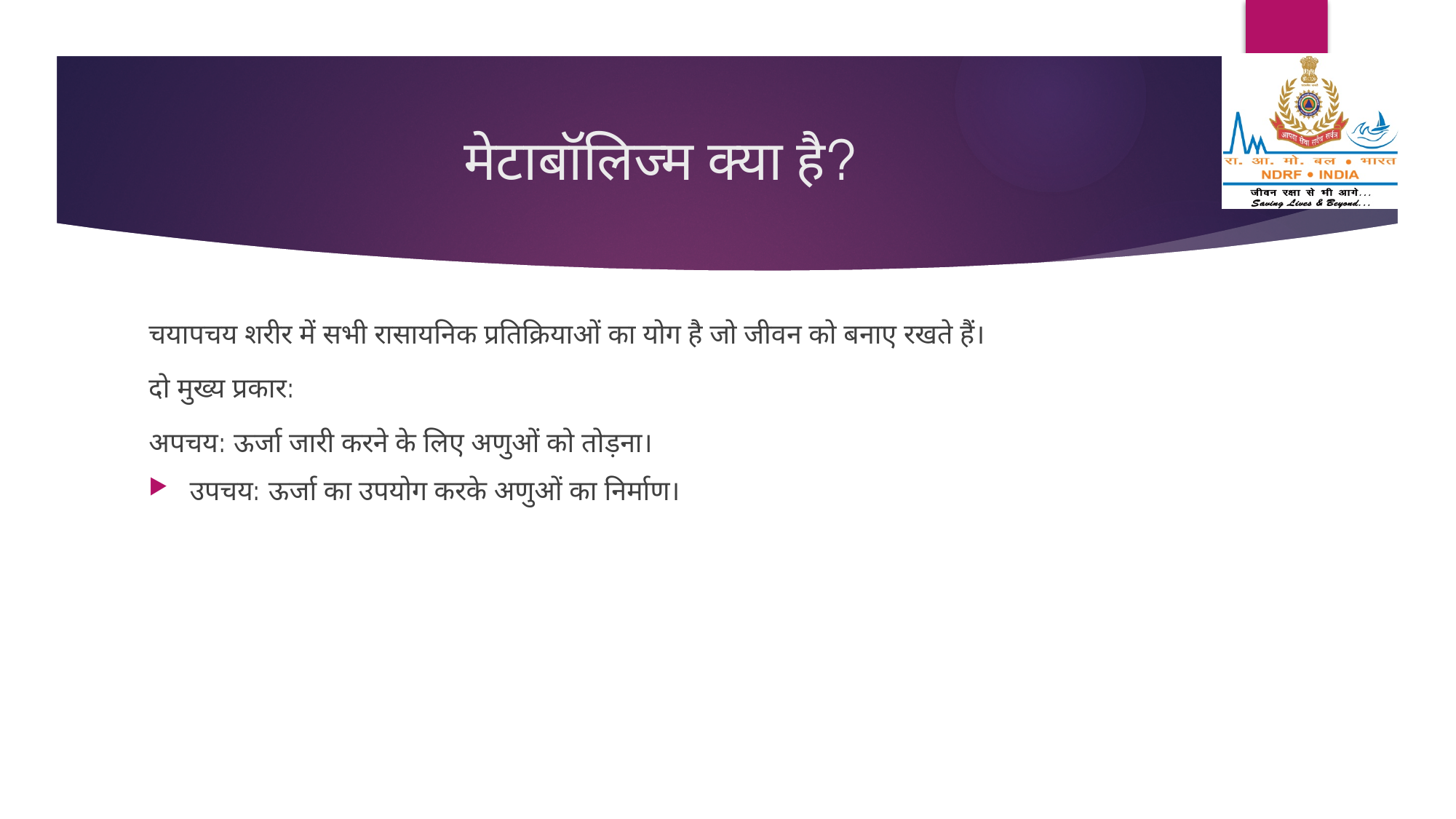

# मेटाबॉलिज्म क्या है?
चयापचय शरीर में सभी रासायनिक प्रतिक्रियाओं का योग है जो जीवन को बनाए रखते हैं।
दो मुख्य प्रकार:
अपचय: ऊर्जा जारी करने के लिए अणुओं को तोड़ना।
उपचय: ऊर्जा का उपयोग करके अणुओं का निर्माण।